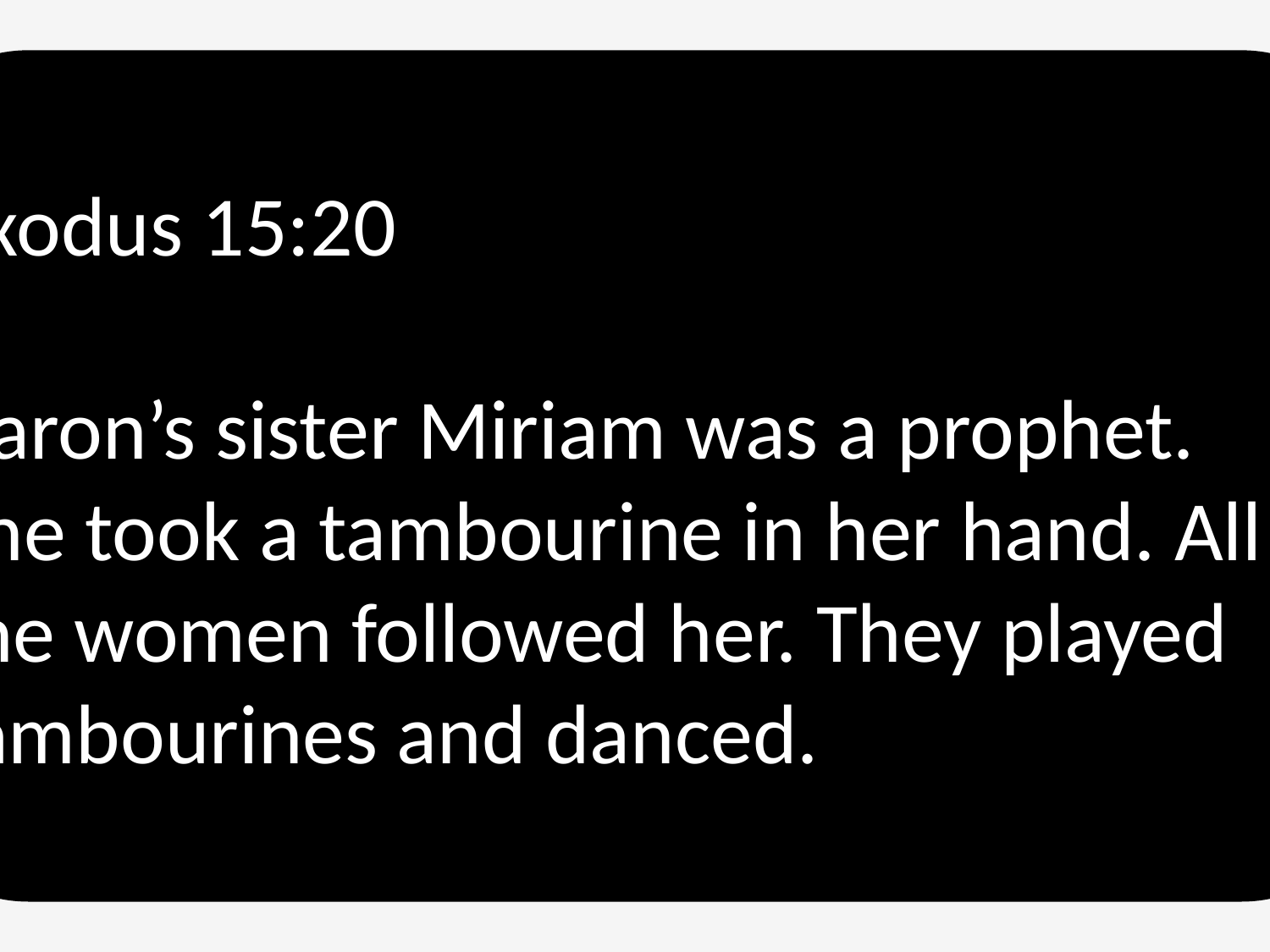

Exodus 15:20

Aaron’s sister Miriam was a prophet. She took a tambourine in her hand. All the women followed her. They played tambourines and danced.